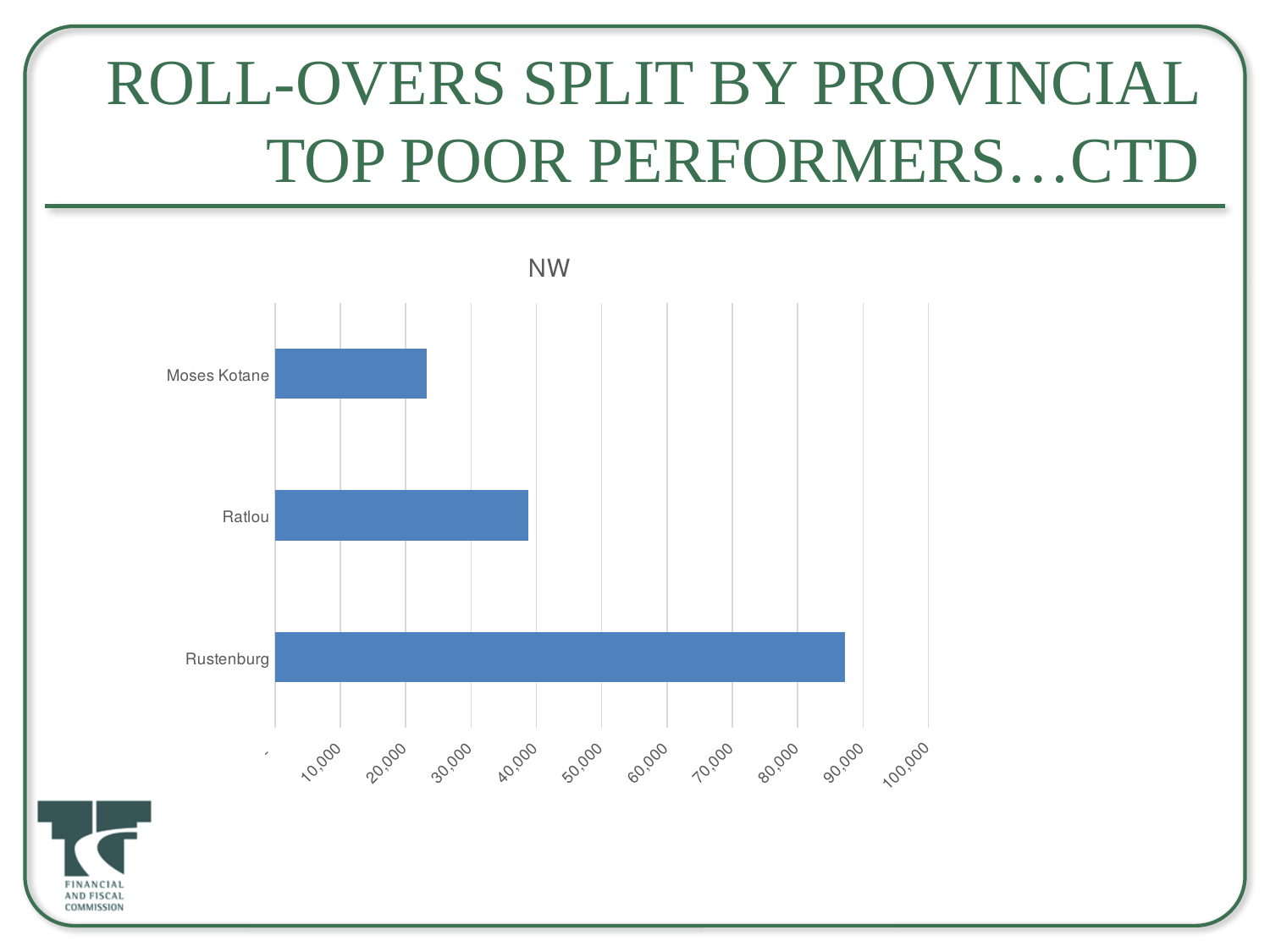

# Roll-Overs split by provincial top poor performers…ctd

### Chart: NW

| Category |  |
|---|---|
|  Rustenburg | 87232000.0 |
|  Ratlou | 38796000.0 |
|  Moses Kotane | 23259000.0 |